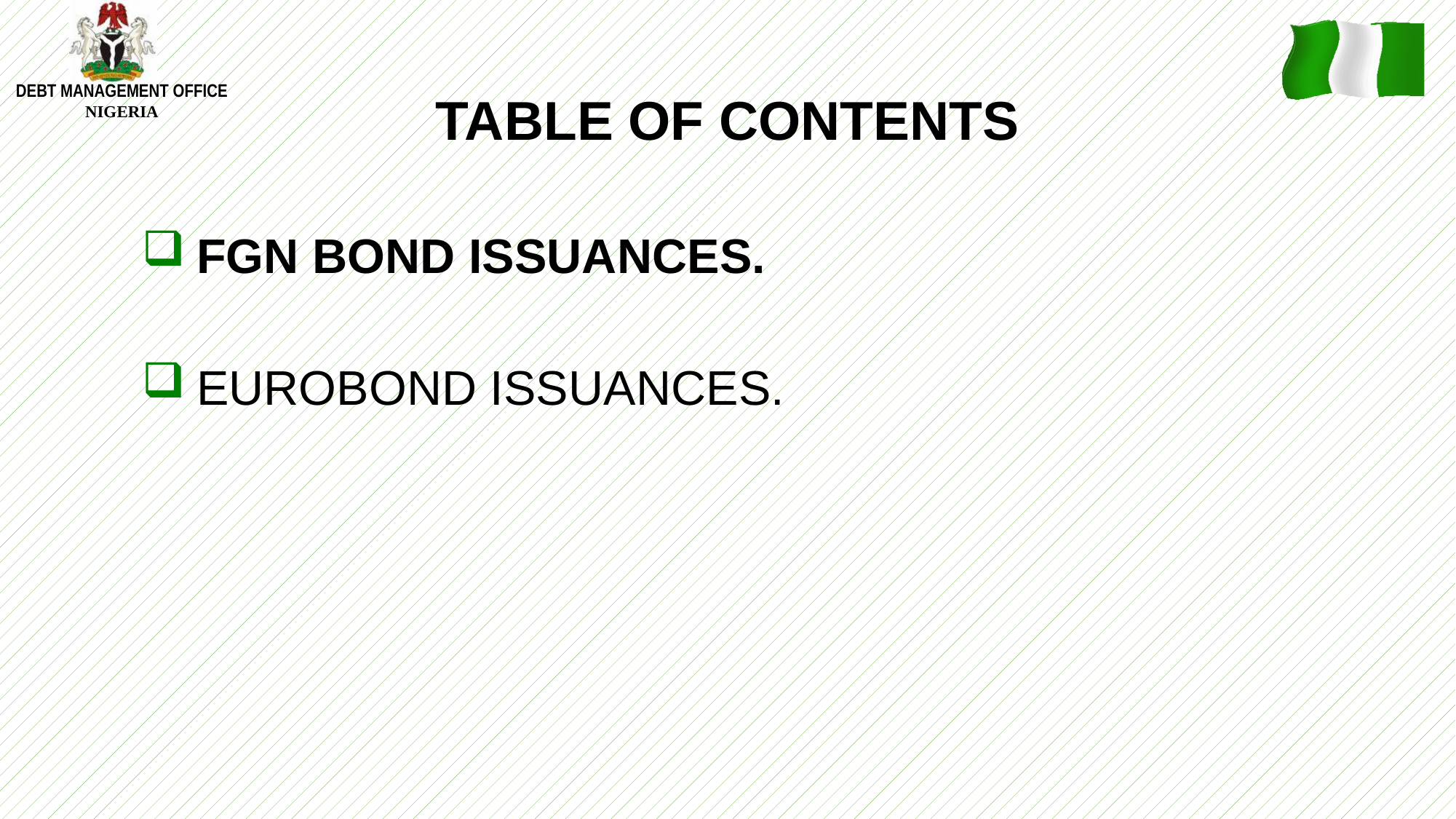

# TABLE OF CONTENTS
FGN BOND ISSUANCES.
EUROBOND ISSUANCES.